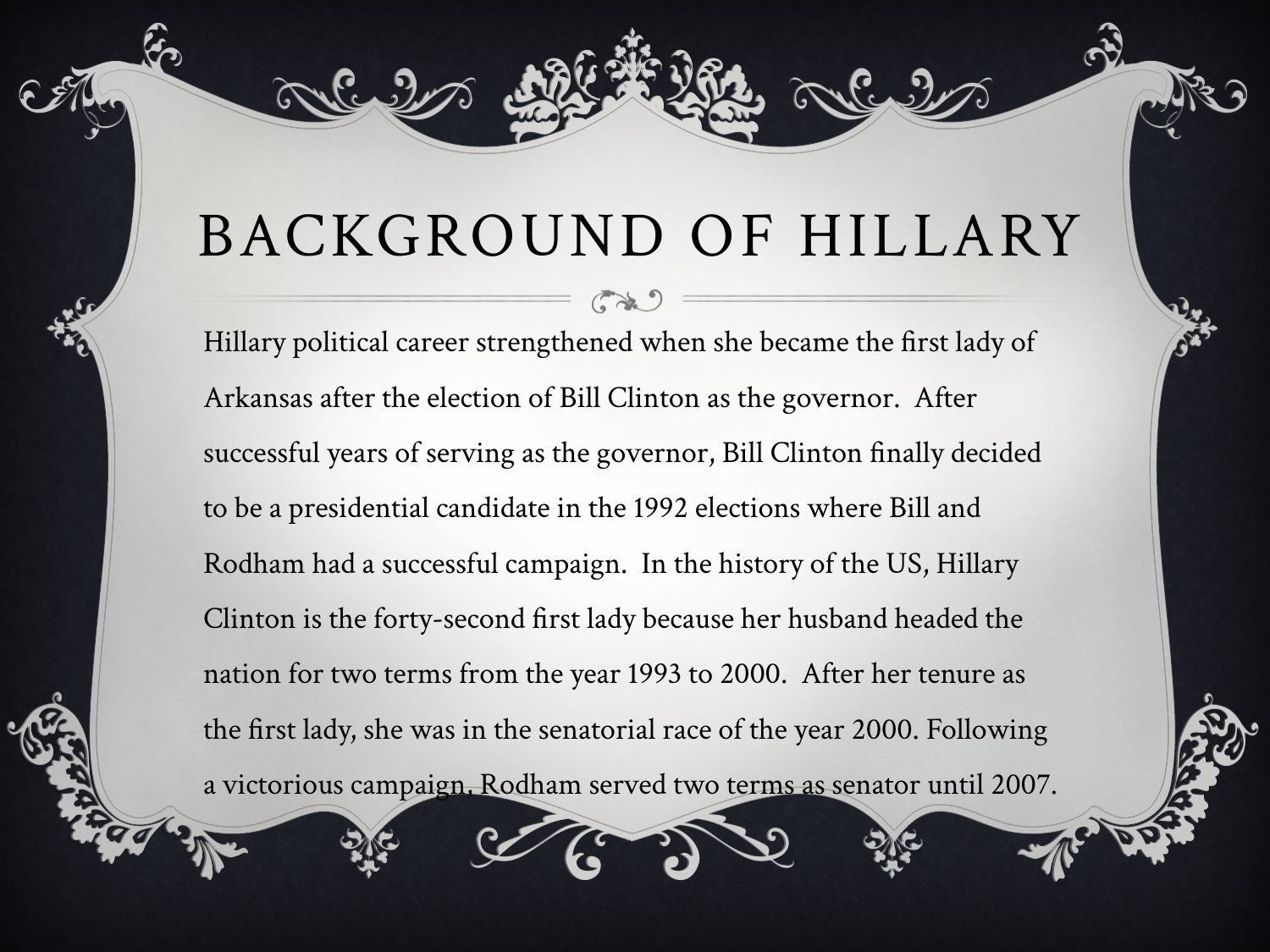

# Background of hillary
Hillary political career strengthened when she became the first lady of Arkansas after the election of Bill Clinton as the governor.  After successful years of serving as the governor, Bill Clinton finally decided to be a presidential candidate in the 1992 elections where Bill and Rodham had a successful campaign.  In the history of the US, Hillary Clinton is the forty-second first lady because her husband headed the nation for two terms from the year 1993 to 2000.  After her tenure as the first lady, she was in the senatorial race of the year 2000. Following a victorious campaign, Rodham served two terms as senator until 2007.